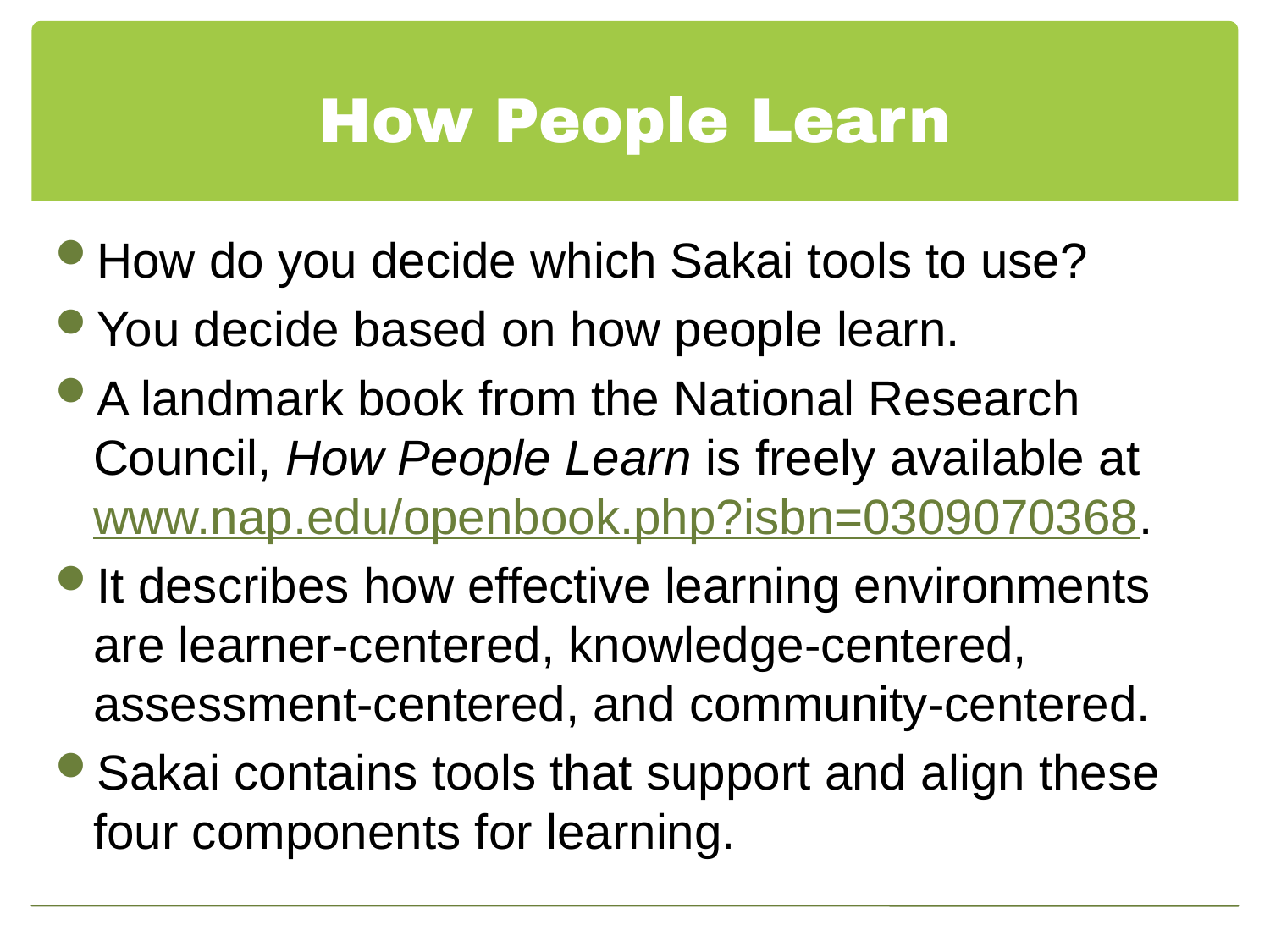

# How People Learn
How do you decide which Sakai tools to use?
You decide based on how people learn.
A landmark book from the National Research Council, How People Learn is freely available at www.nap.edu/openbook.php?isbn=0309070368.
It describes how effective learning environments are learner-centered, knowledge-centered, assessment-centered, and community-centered.
Sakai contains tools that support and align these four components for learning.